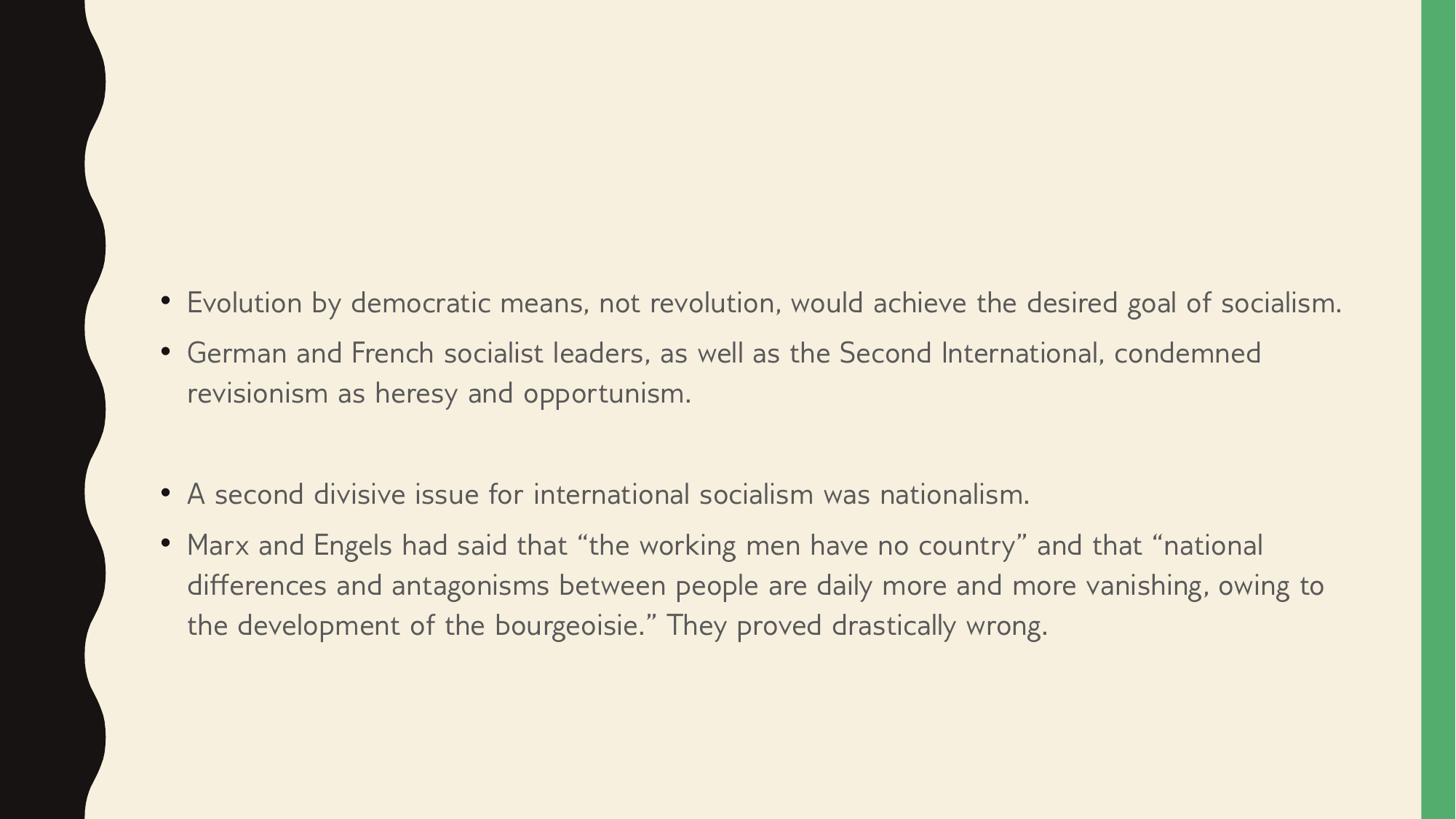

#
Evolution by democratic means, not revolution, would achieve the desired goal of socialism.
German and French socialist leaders, as well as the Second International, condemned revisionism as heresy and opportunism.

A second divisive issue for international socialism was nationalism.
Marx and Engels had said that “the working men have no country” and that “national differences and antagonisms between people are daily more and more vanishing, owing to the development of the bourgeoisie.” They proved drastically wrong.